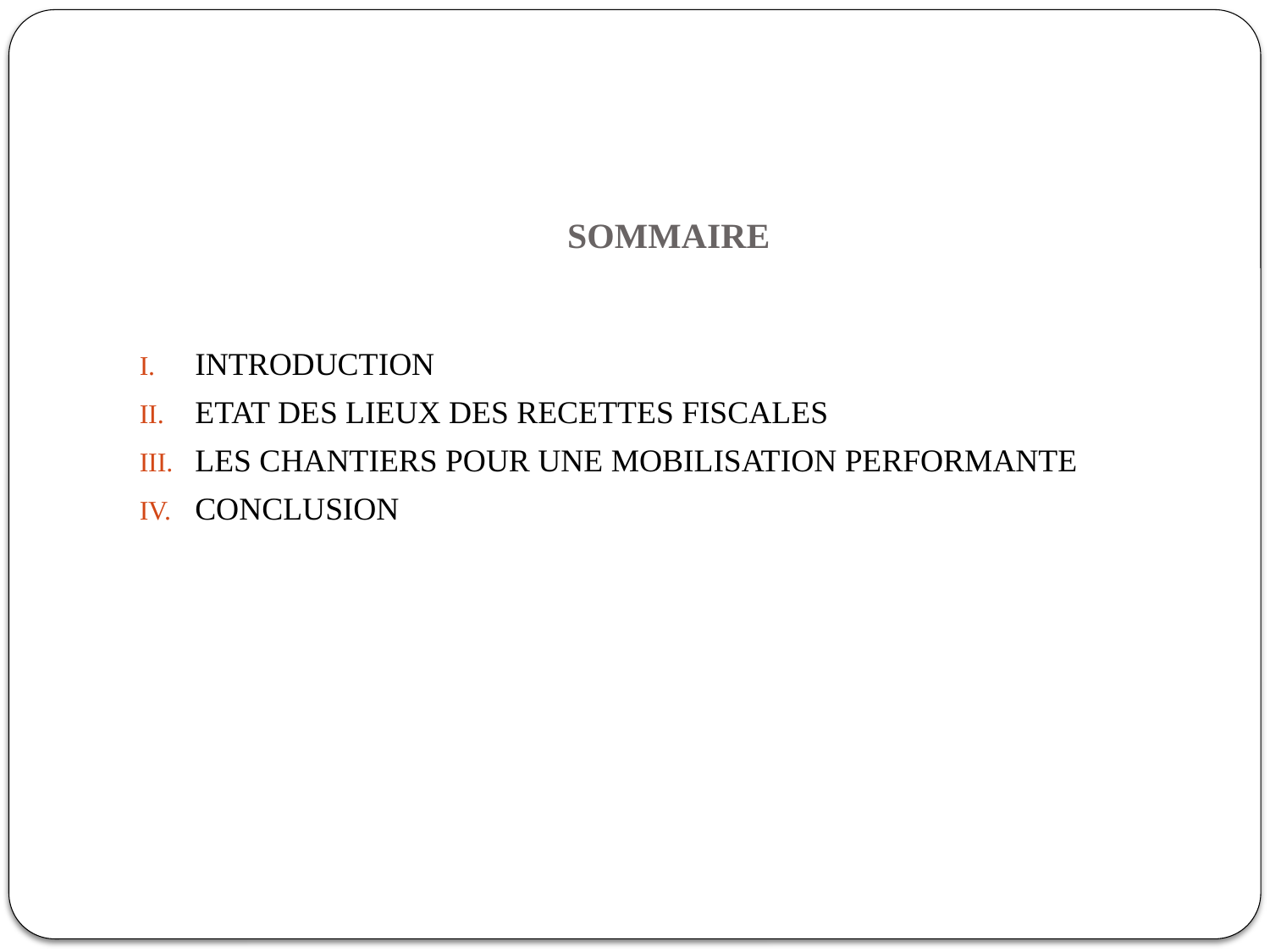

# SOMMAIRE
INTRODUCTION
ETAT DES LIEUX DES RECETTES FISCALES
LES CHANTIERS POUR UNE MOBILISATION PERFORMANTE
CONCLUSION